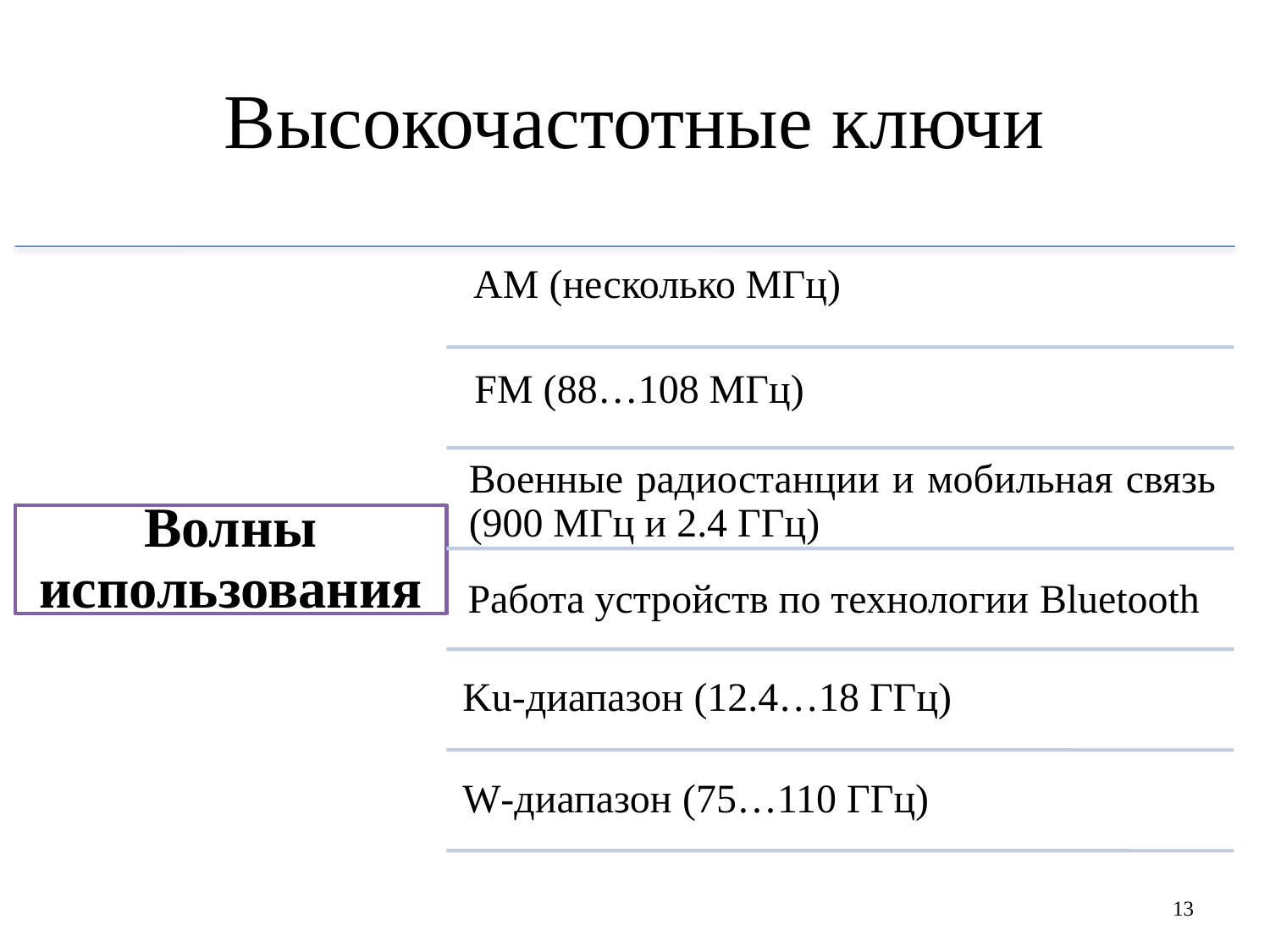

# Высокочастотные ключи
Волны использования
AM (несколько МГц)
FM (88…108 МГц)
Военные радиостанции и мобильная связь (900 МГц и 2.4 ГГц)

  Работа устройств по технологии Bluetooth
 Ku-диапазон (12.4…18 ГГц)
 W-диапазон (75…110 ГГц)
13